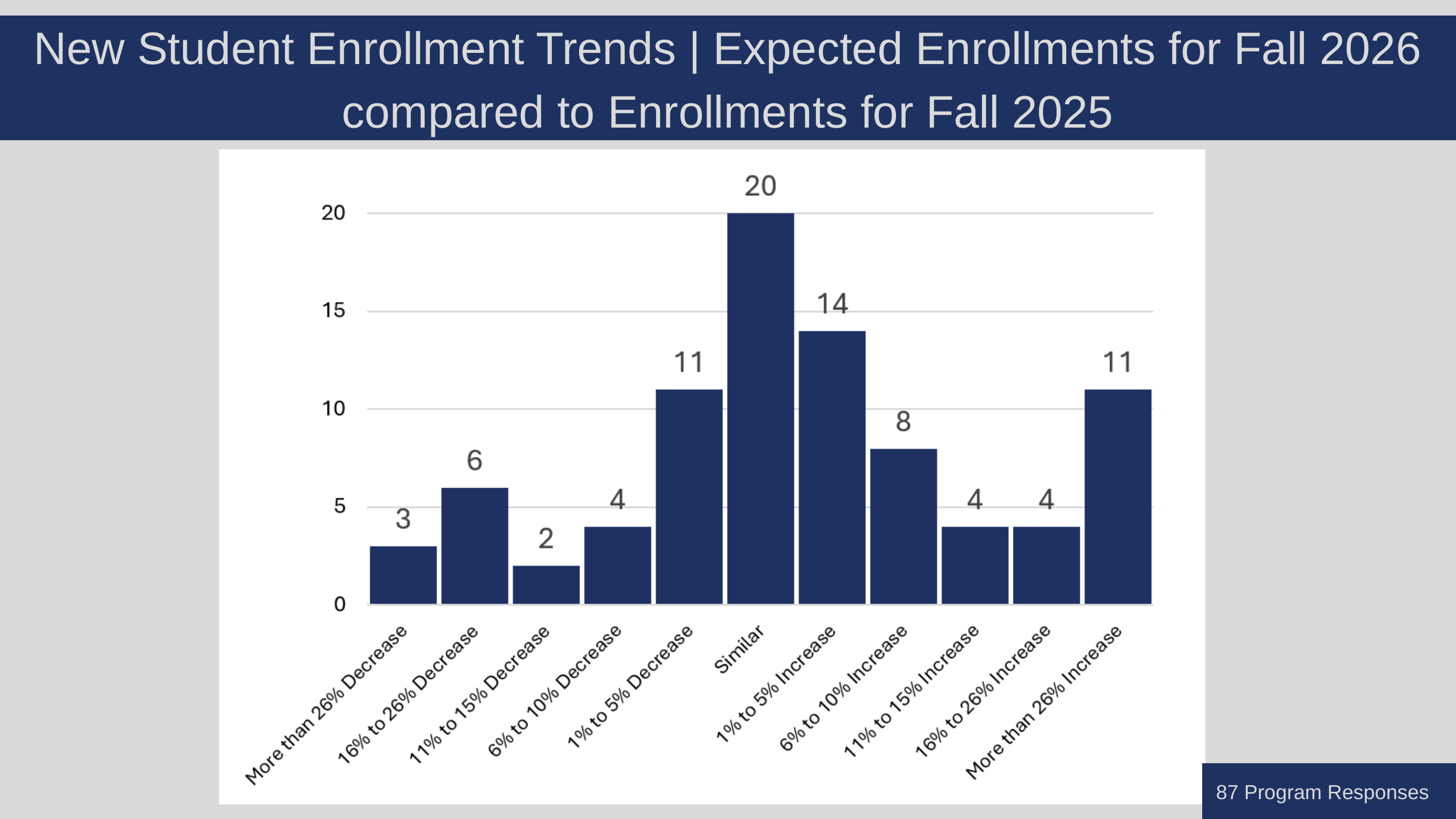

New Student Enrollment Trends | Expected Enrollments for Fall 2026 compared to Enrollments for Fall 2025

87 Program Responses